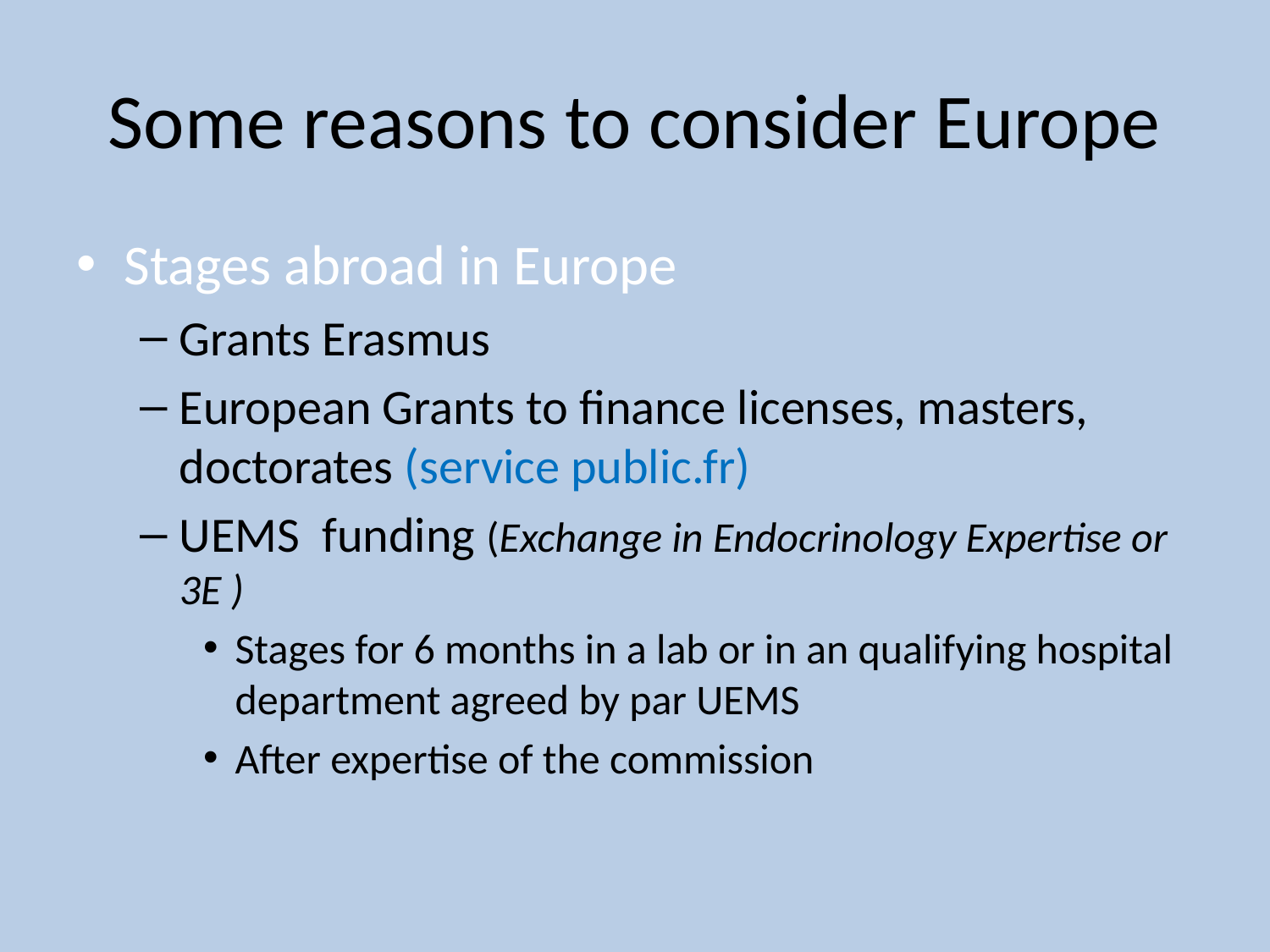

# Some reasons to consider Europe
Stages abroad in Europe
Grants Erasmus
European Grants to finance licenses, masters, doctorates (service public.fr)
UEMS  funding (Exchange in Endocrinology Expertise or 3E )
Stages for 6 months in a lab or in an qualifying hospital department agreed by par UEMS
After expertise of the commission